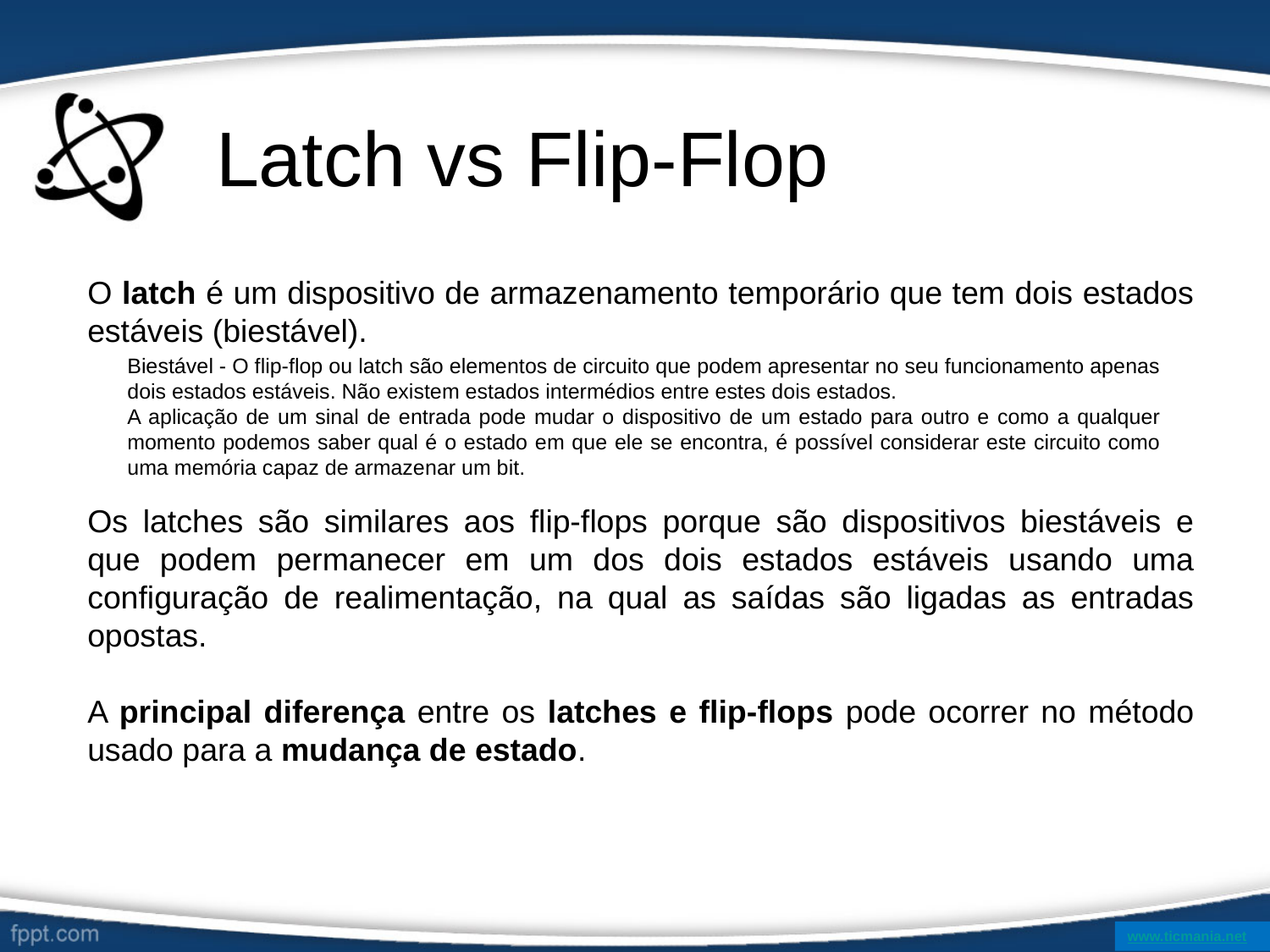

# Latch vs Flip-Flop
O latch é um dispositivo de armazenamento temporário que tem dois estados estáveis (biestável).

Os latches são similares aos flip-flops porque são dispositivos biestáveis e que podem permanecer em um dos dois estados estáveis usando uma configuração de realimentação, na qual as saídas são ligadas as entradas opostas.

A principal diferença entre os latches e flip-flops pode ocorrer no método usado para a mudança de estado.
Biestável - O flip-flop ou latch são elementos de circuito que podem apresentar no seu funcionamento apenas dois estados estáveis. Não existem estados intermédios entre estes dois estados.
A aplicação de um sinal de entrada pode mudar o dispositivo de um estado para outro e como a qualquer momento podemos saber qual é o estado em que ele se encontra, é possível considerar este circuito como uma memória capaz de armazenar um bit.
www.ticmania.net